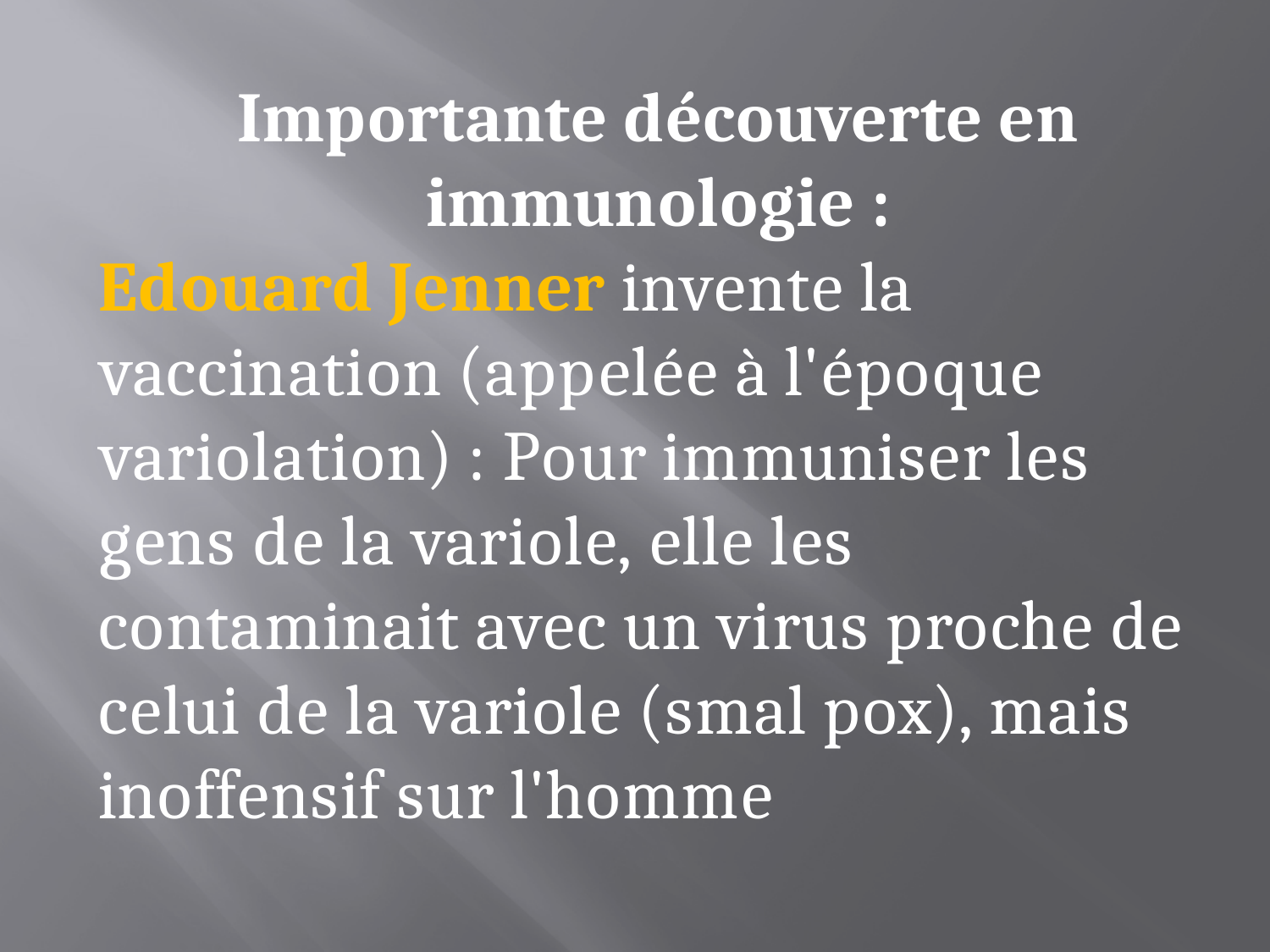

Importante découverte en immunologie :
Edouard Jenner invente la vaccination (appelée à l'époque variolation) : Pour immuniser les gens de la variole, elle les contaminait avec un virus proche de celui de la variole (smal pox), mais inoffensif sur l'homme